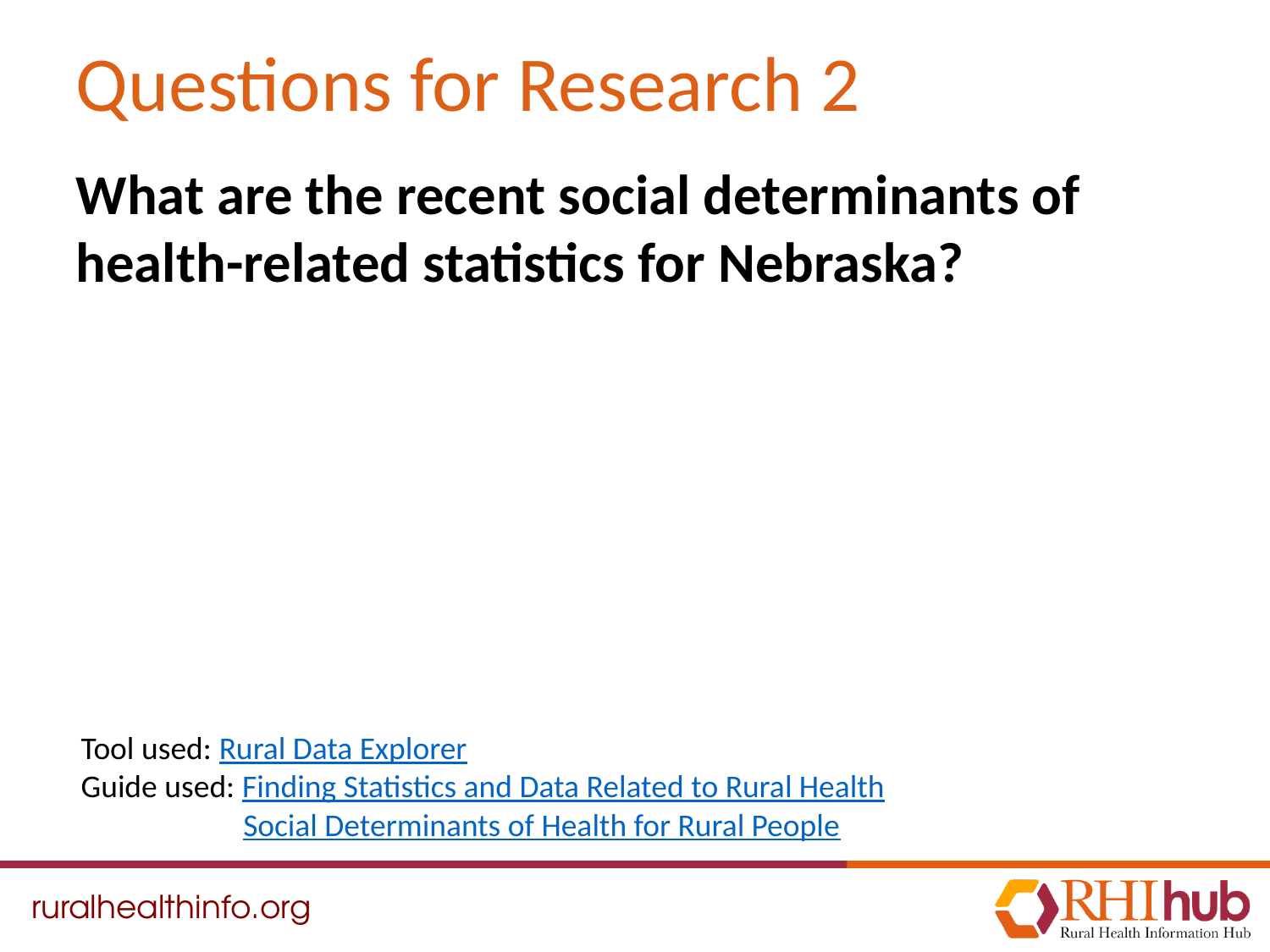

# Questions for Research 2
What are the recent social determinants of health-related statistics for Nebraska?
Tool used: Rural Data Explorer
Guide used: Finding Statistics and Data Related to Rural Health

Social Determinants of Health for Rural People